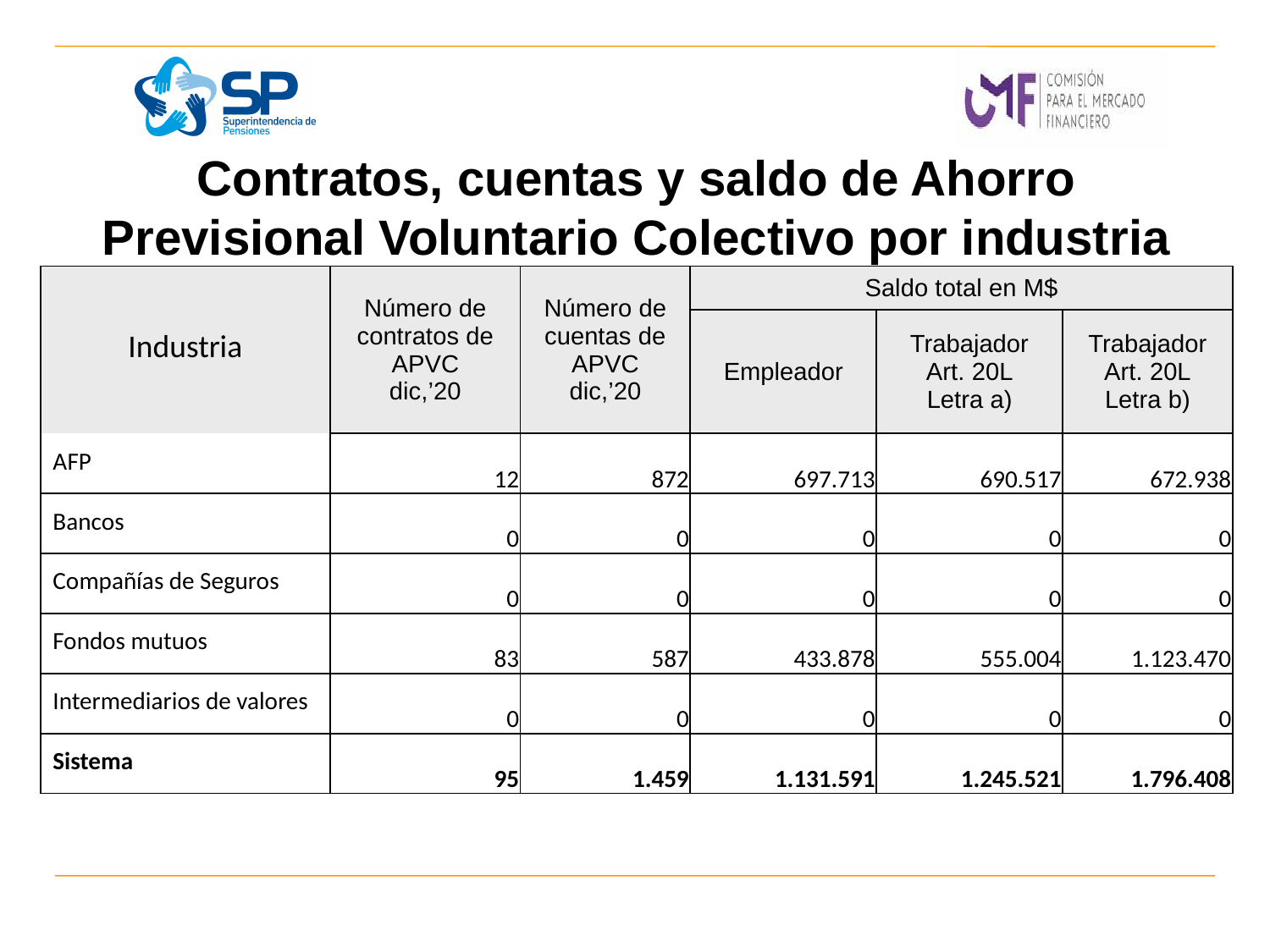

# Contratos, cuentas y saldo de Ahorro Previsional Voluntario Colectivo por industria
| Industria | Número de contratos de APVC dic,’20 | Número de cuentas de APVC dic,’20 | Saldo total en M$ |  |  |
| --- | --- | --- | --- | --- | --- |
|  |  |  | Empleador | Trabajador Art. 20L Letra a) | Trabajador Art. 20L Letra b) |
| AFP | 12 | 872 | 697.713 | 690.517 | 672.938 |
| Bancos | 0 | 0 | 0 | 0 | 0 |
| Compañías de Seguros | 0 | 0 | 0 | 0 | 0 |
| Fondos mutuos | 83 | 587 | 433.878 | 555.004 | 1.123.470 |
| Intermediarios de valores | 0 | 0 | 0 | 0 | 0 |
| Sistema | 95 | 1.459 | 1.131.591 | 1.245.521 | 1.796.408 |